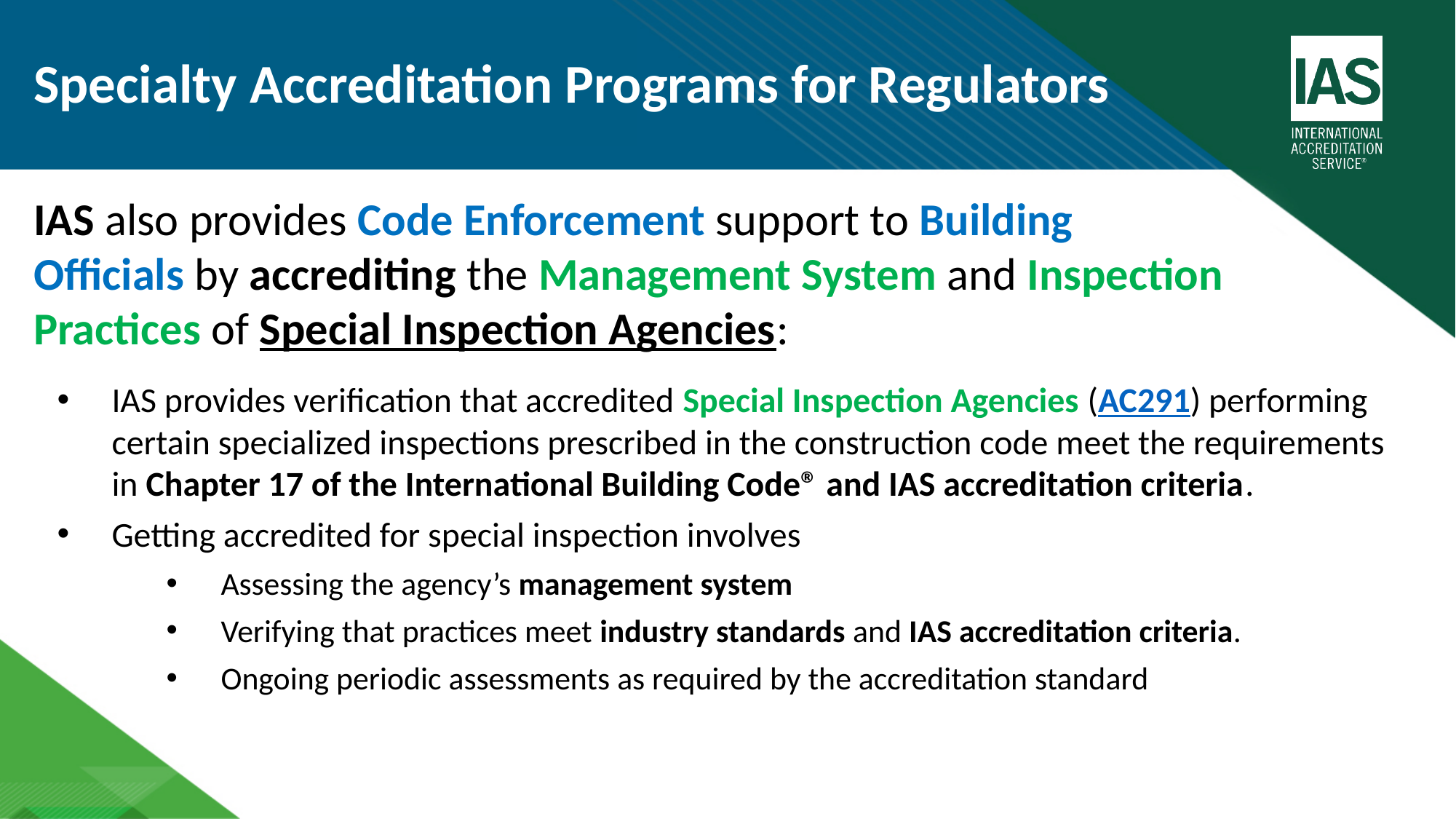

Specialty Accreditation Programs for Regulators
IAS also provides Code Enforcement support to Building Officials by accrediting the Management System and Inspection Practices of Special Inspection Agencies:
IAS provides verification that accredited Special Inspection Agencies (AC291) performing certain specialized inspections prescribed in the construction code meet the requirements in Chapter 17 of the International Building Code® and IAS accreditation criteria.
Getting accredited for special inspection involves
Assessing the agency’s management system
Verifying that practices meet industry standards and IAS accreditation criteria.
Ongoing periodic assessments as required by the accreditation standard